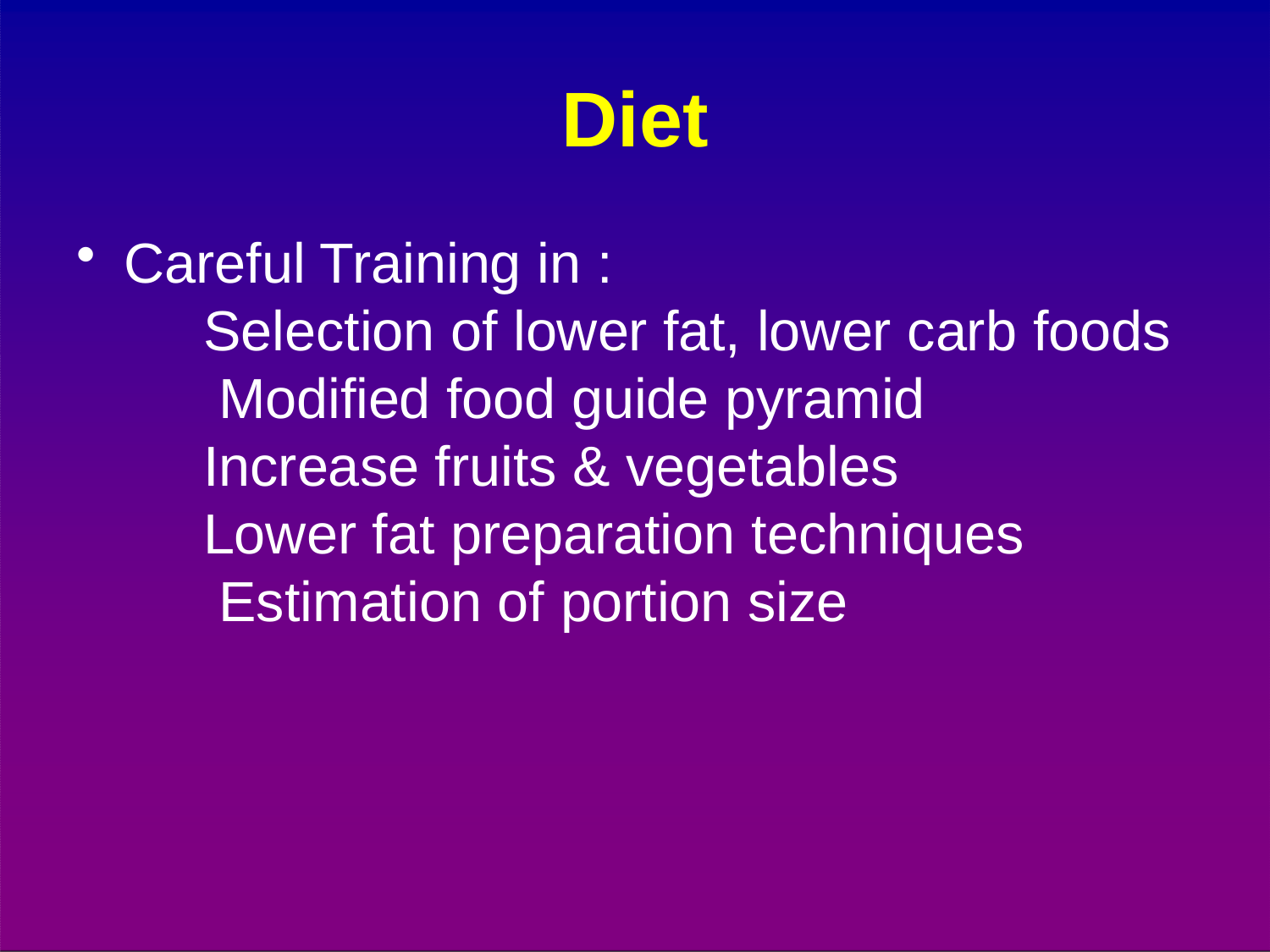

# Diet
Careful Training in :
Selection of lower fat, lower carb foods  Modified food guide pyramid
Increase fruits & vegetables  Lower fat preparation techniques  Estimation of portion size